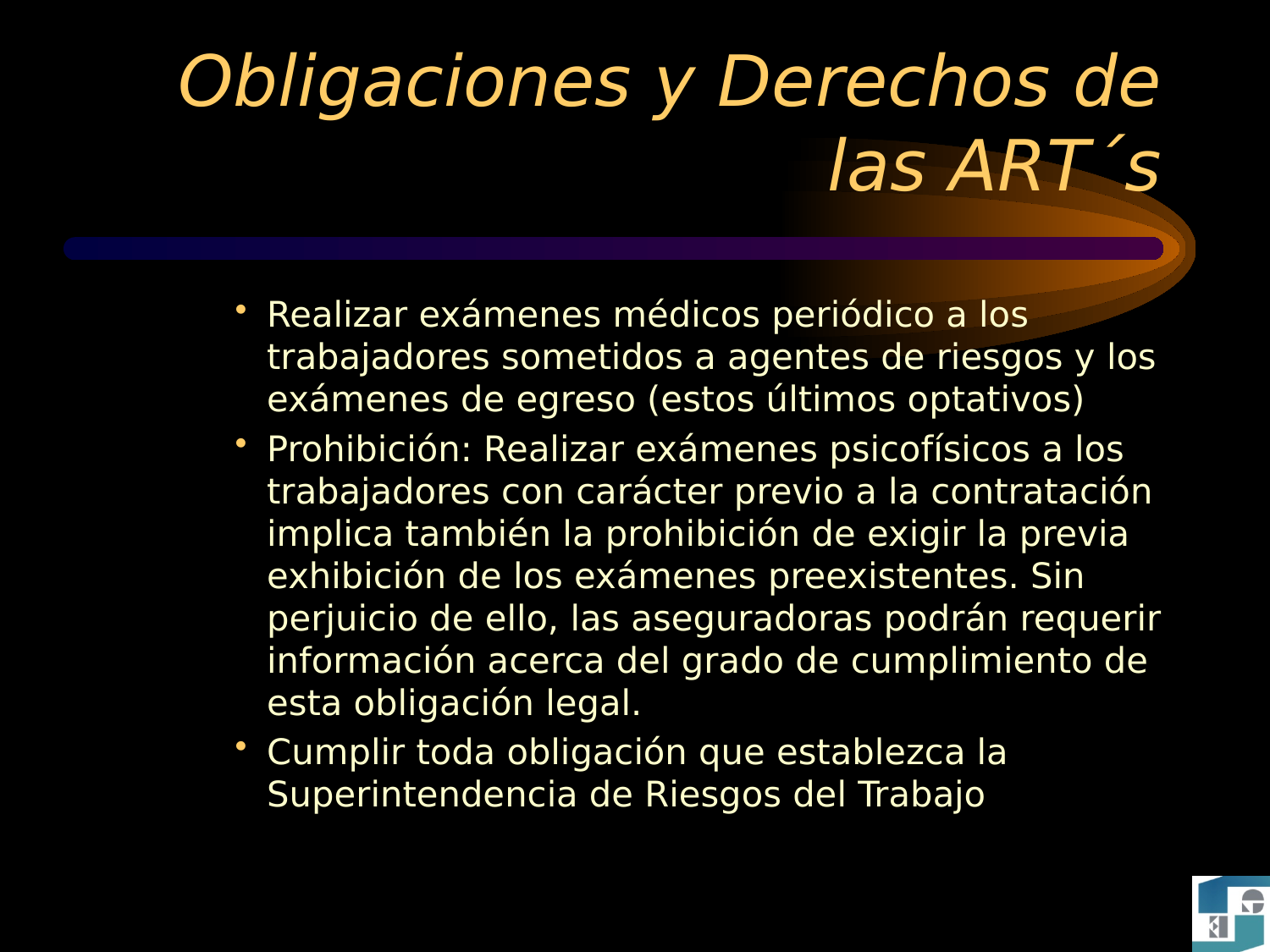

# Obligaciones y Derechos de las ART´s
Realizar exámenes médicos periódico a los trabajadores sometidos a agentes de riesgos y los exámenes de egreso (estos últimos optativos)
Prohibición: Realizar exámenes psicofísicos a los trabajadores con carácter previo a la contratación implica también la prohibición de exigir la previa exhibición de los exámenes preexistentes. Sin perjuicio de ello, las aseguradoras podrán requerir información acerca del grado de cumplimiento de esta obligación legal.
Cumplir toda obligación que establezca la Superintendencia de Riesgos del Trabajo